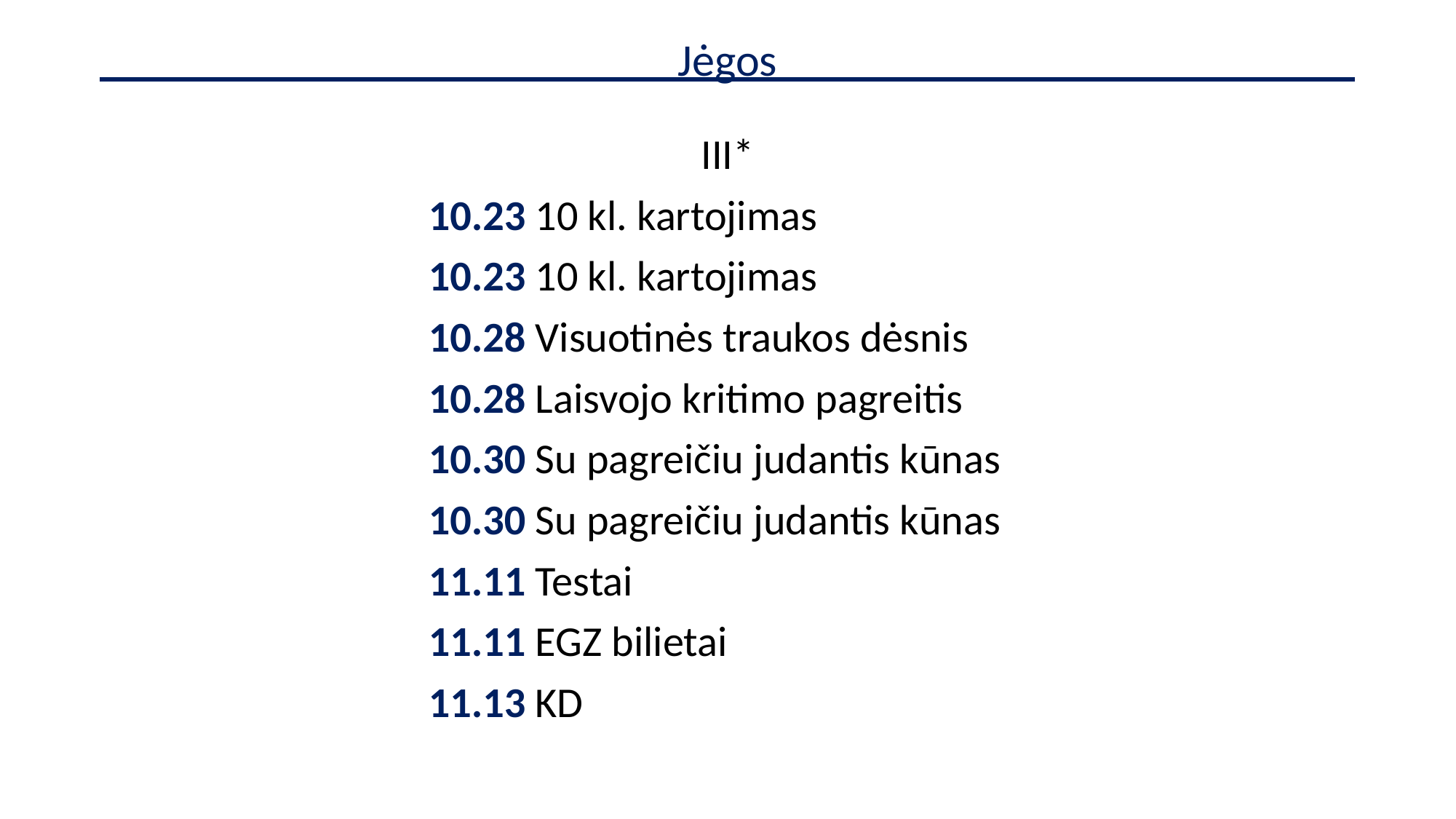

# Jėgos
III*
10.23 10 kl. kartojimas
10.23 10 kl. kartojimas
10.28 Visuotinės traukos dėsnis
10.28 Laisvojo kritimo pagreitis
10.30 Su pagreičiu judantis kūnas
10.30 Su pagreičiu judantis kūnas
11.11 Testai
11.11 EGZ bilietai
11.13 KD